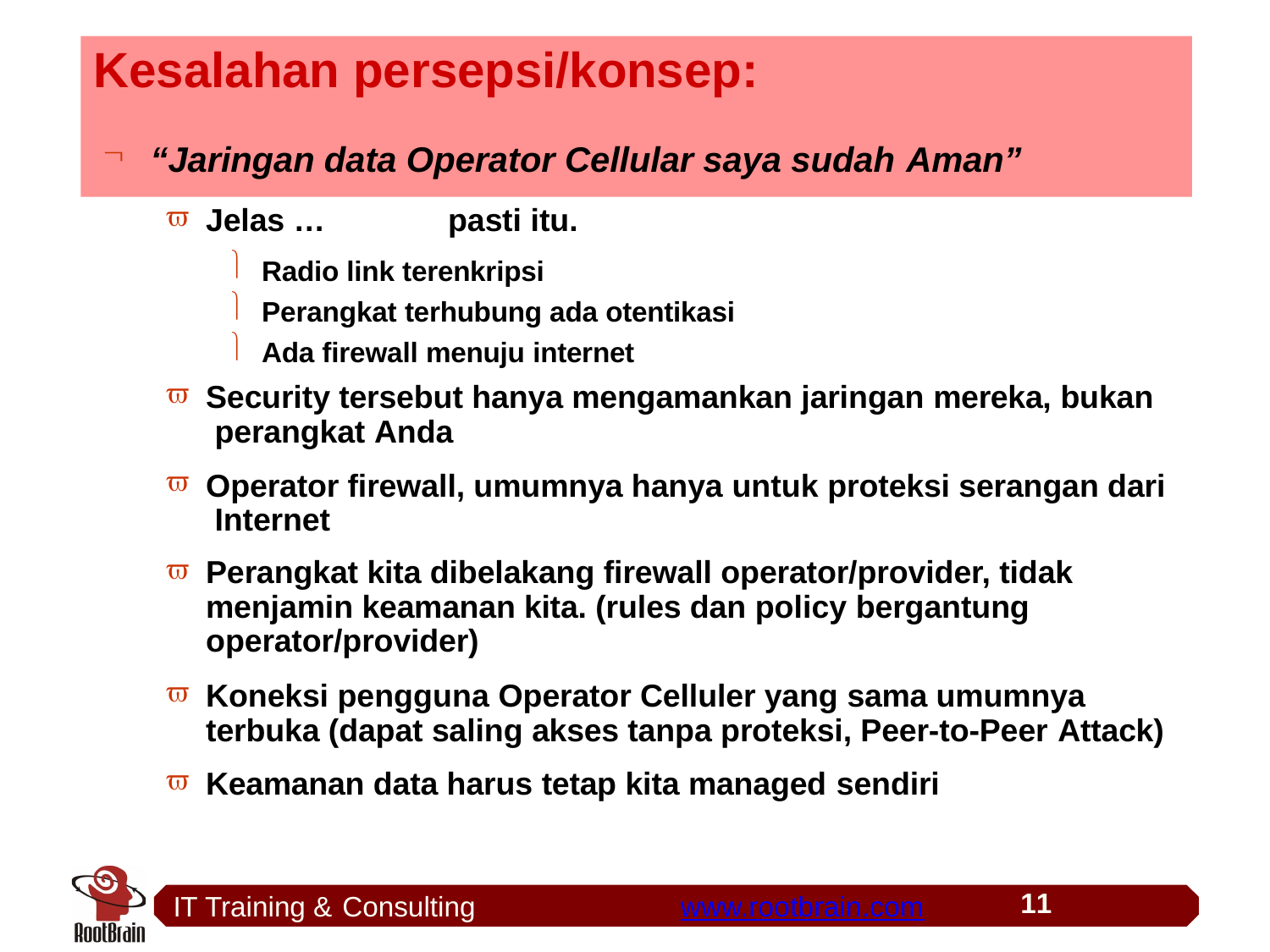

# Kesalahan persepsi/konsep:
“Jaringan data Operator Cellular saya sudah Aman”
Jelas …	pasti itu.
Radio link terenkripsi
Perangkat terhubung ada otentikasi
Ada firewall menuju internet
Security tersebut hanya mengamankan jaringan mereka, bukan  perangkat Anda
Operator firewall, umumnya hanya untuk proteksi serangan dari  Internet
Perangkat kita dibelakang firewall operator/provider, tidak  menjamin keamanan kita. (rules dan policy bergantung  operator/provider)
Koneksi pengguna Operator Celluler yang sama umumnya  terbuka (dapat saling akses tanpa proteksi, Peer-to-Peer Attack)
Keamanan data harus tetap kita managed sendiri
11
IT Training & Consulting
www.rootbrain.com